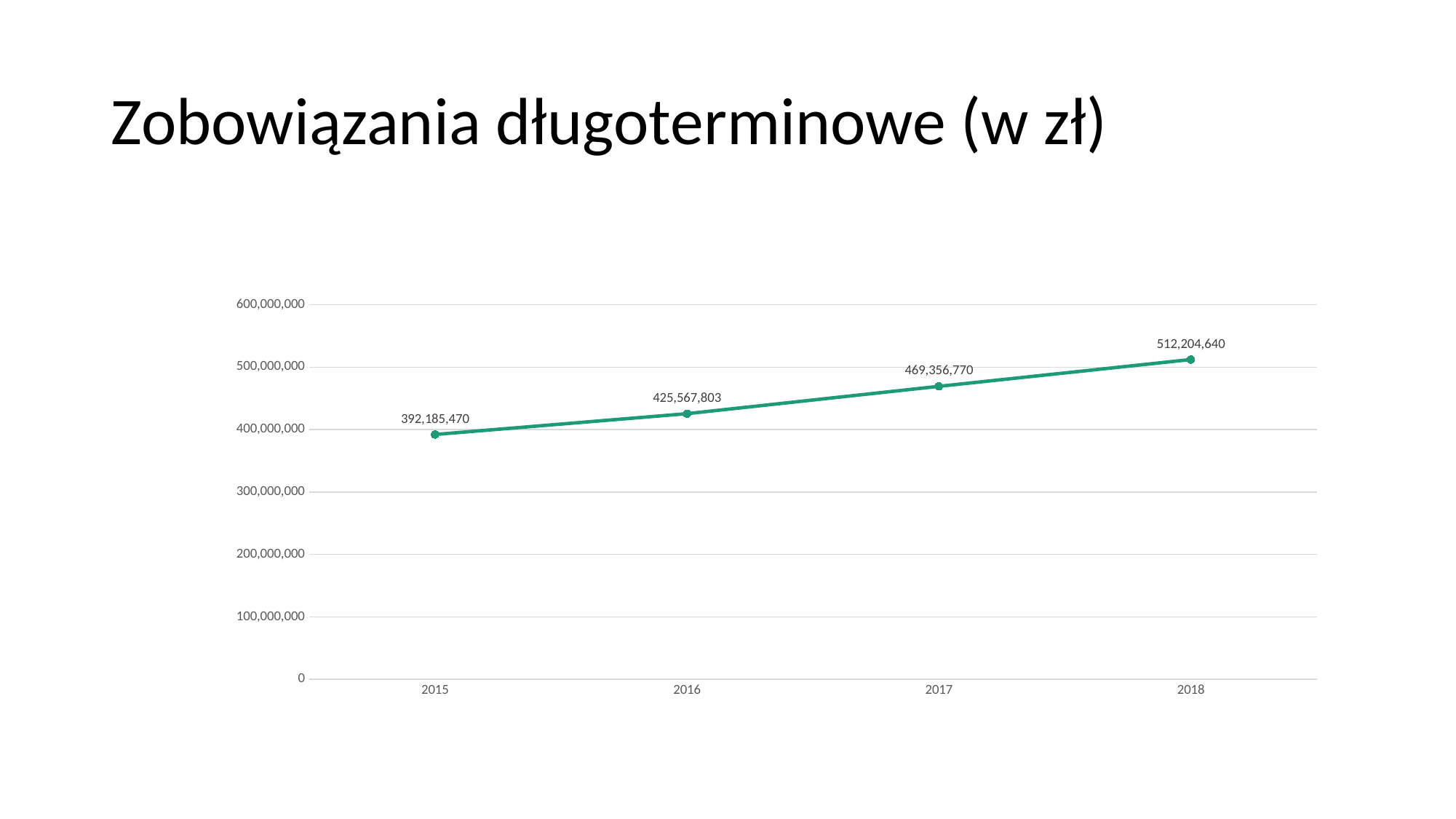

# Zobowiązania długoterminowe (w zł)

### Chart

| Category | Zobowiązania długoterminowe |
|---|---|
| 2015 | 392185469.88 |
| 2016 | 425567803.0 |
| 2017 | 469356770.0 |
| 2018 | 512204640.0 |